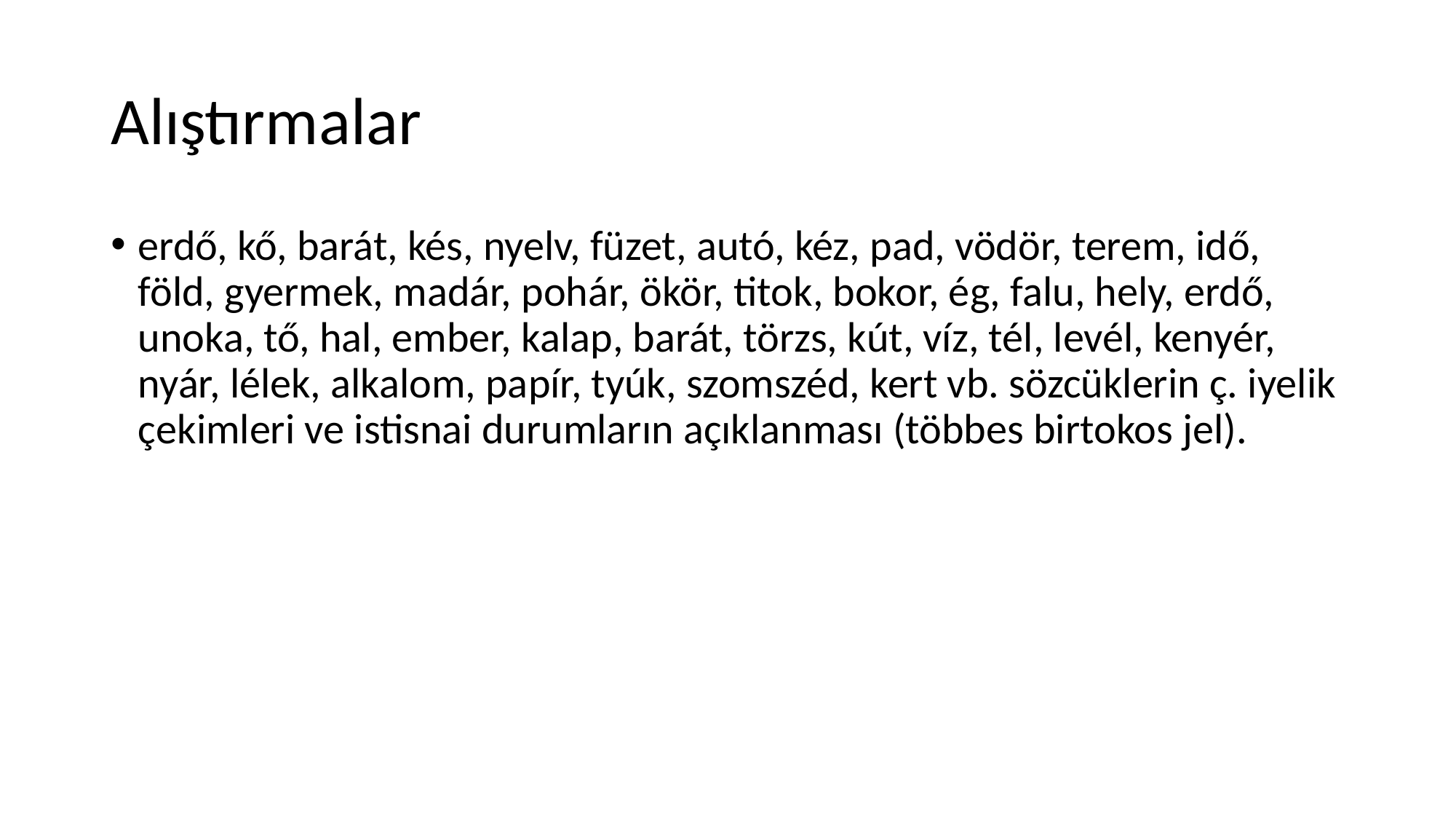

# Alıştırmalar
erdő, kő, barát, kés, nyelv, füzet, autó, kéz, pad, vödör, terem, idő, föld, gyermek, madár, pohár, ökör, titok, bokor, ég, falu, hely, erdő, unoka, tő, hal, ember, kalap, barát, törzs, kút, víz, tél, levél, kenyér, nyár, lélek, alkalom, papír, tyúk, szomszéd, kert vb. sözcüklerin ç. iyelik çekimleri ve istisnai durumların açıklanması (többes birtokos jel).